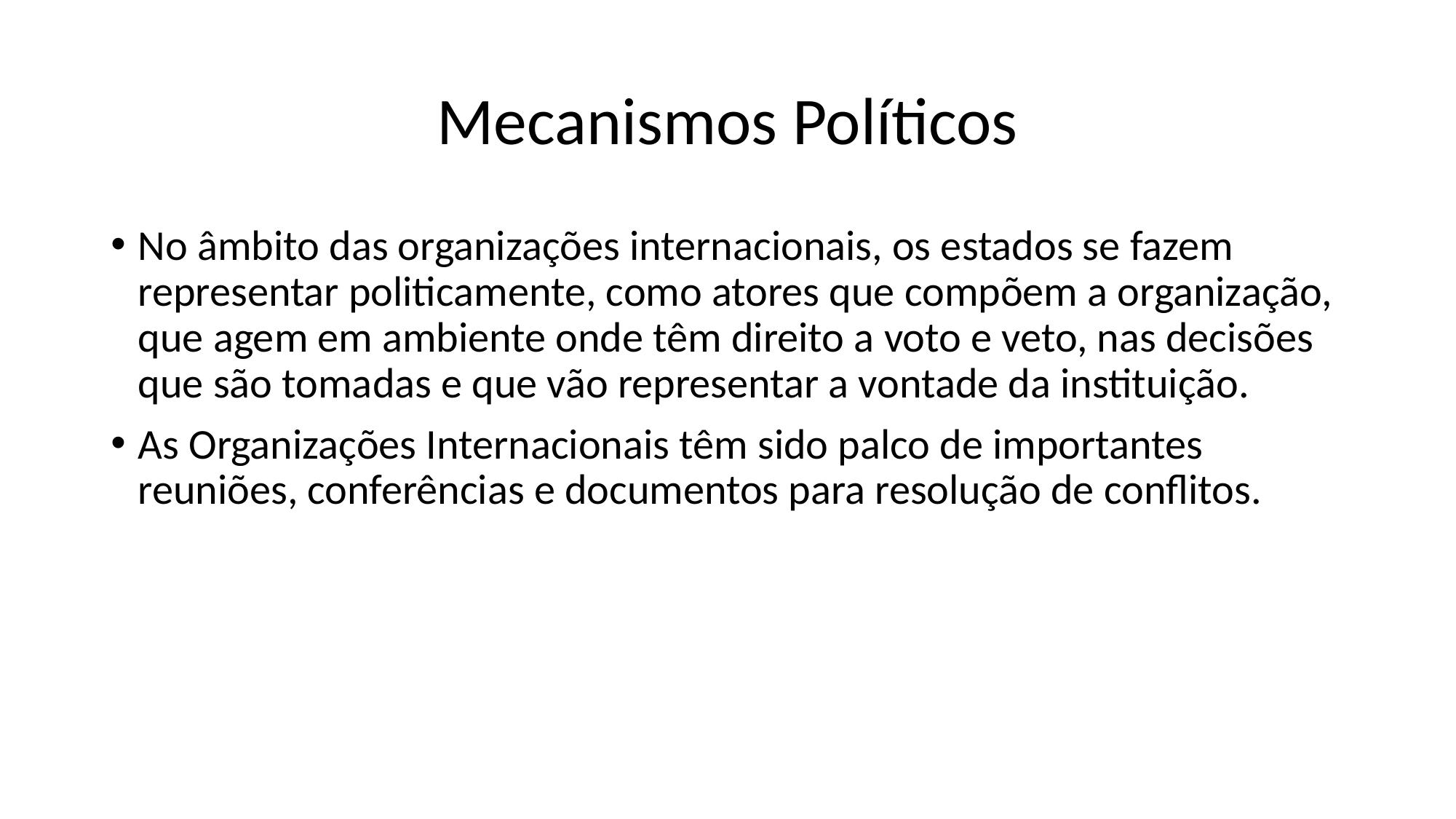

# Mecanismos Políticos
No âmbito das organizações internacionais, os estados se fazem representar politicamente, como atores que compõem a organização, que agem em ambiente onde têm direito a voto e veto, nas decisões que são tomadas e que vão representar a vontade da instituição.
As Organizações Internacionais têm sido palco de importantes reuniões, conferências e documentos para resolução de conflitos.